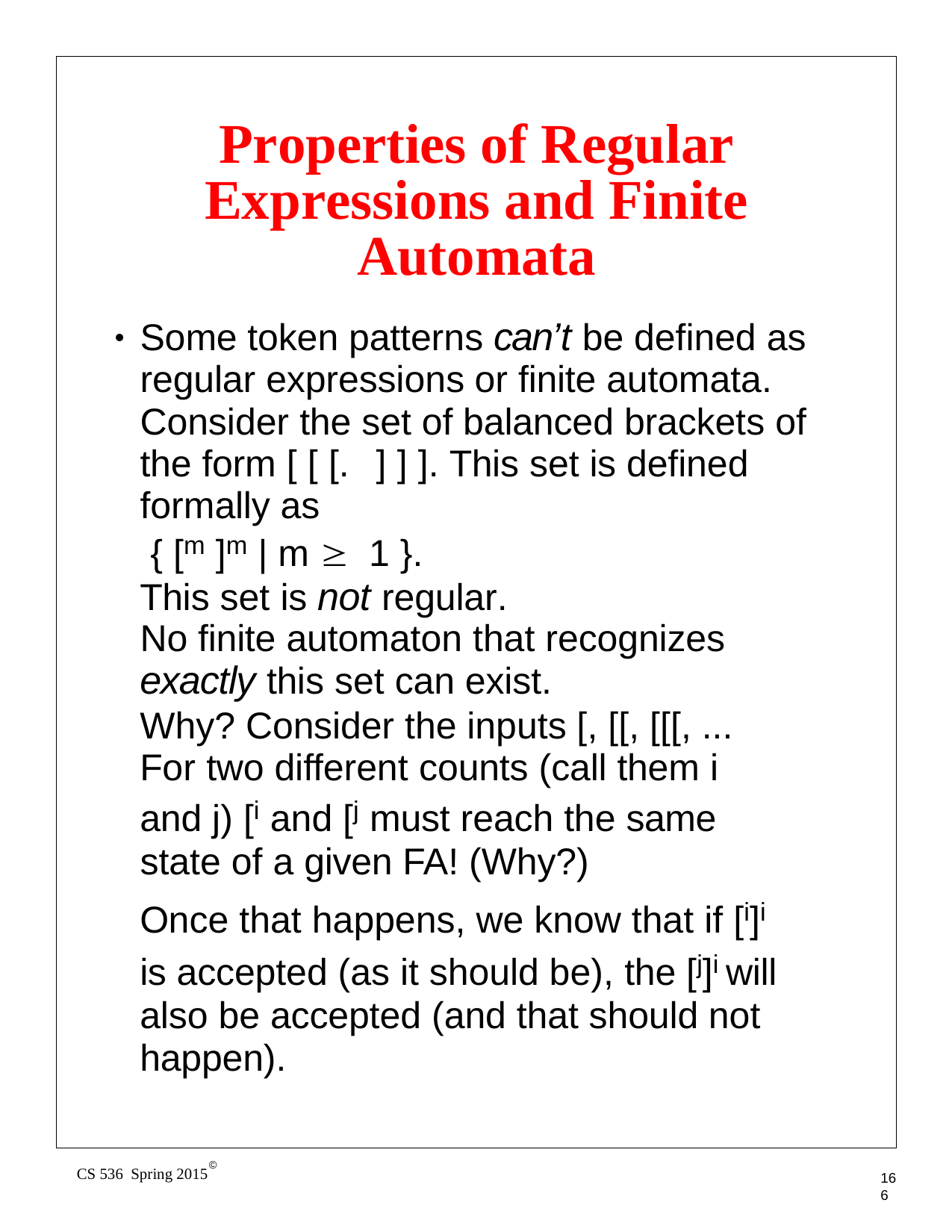

# Properties of Regular Expressions and Finite Automata
Some token patterns can’t be defined as regular expressions or finite automata. Consider the set of balanced brackets of the form [ [ [.] ] ]. This set is defined formally as
{ [m ]m | m ≥ 1 }.
This set is not regular.
No finite automaton that recognizes
exactly this set can exist.
Why? Consider the inputs [, [[, [[[, ... For two different counts (call them i
and j) [i and [j must reach the same state of a given FA! (Why?)
Once that happens, we know that if [i]i
is accepted (as it should be), the [j]i will also be accepted (and that should not happen).
©
CS 536  Spring 2015
166